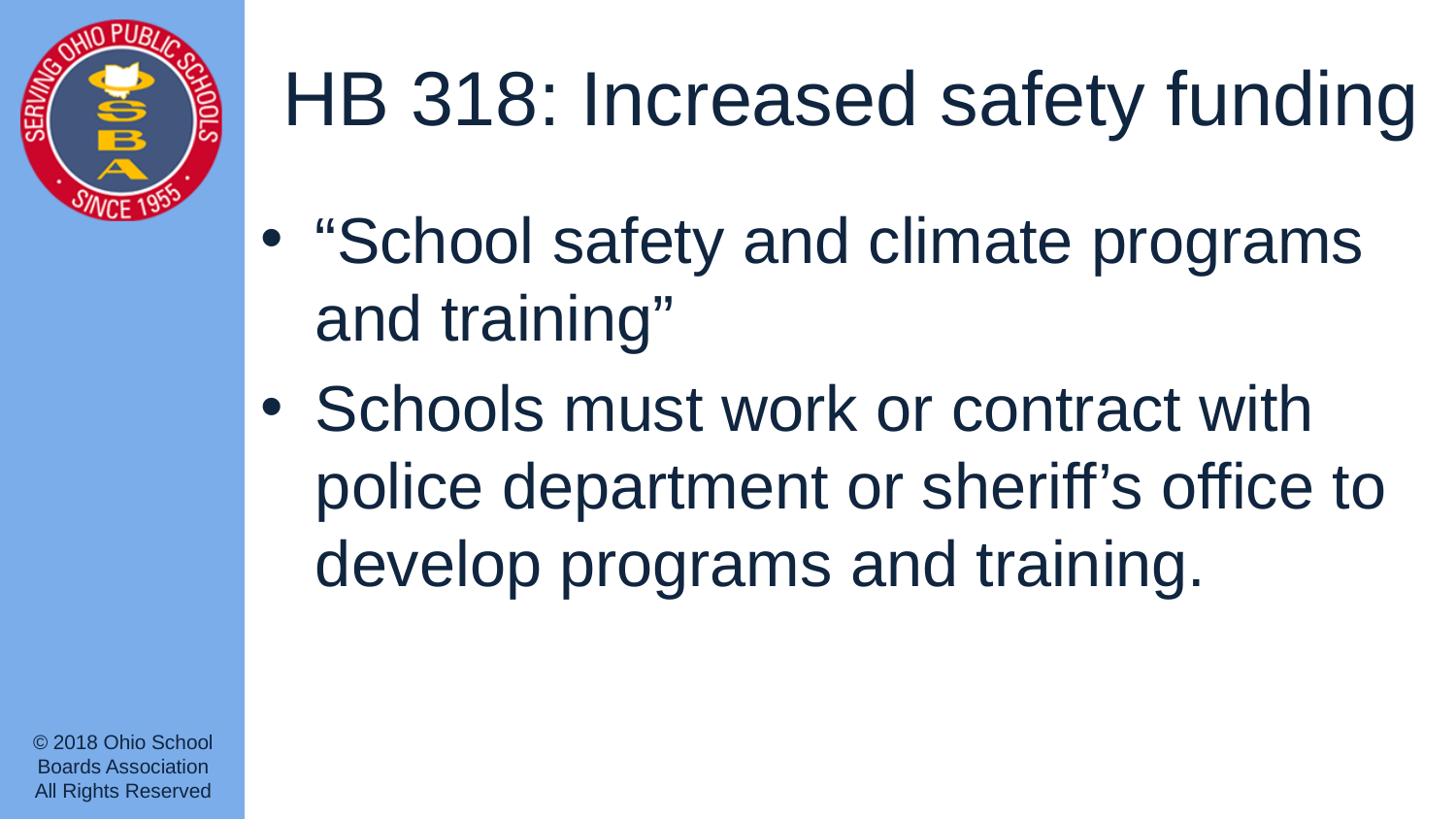

# HB 318: Increased safety funding
“School safety and climate programs and training”
Schools must work or contract with police department or sheriff’s office to develop programs and training.